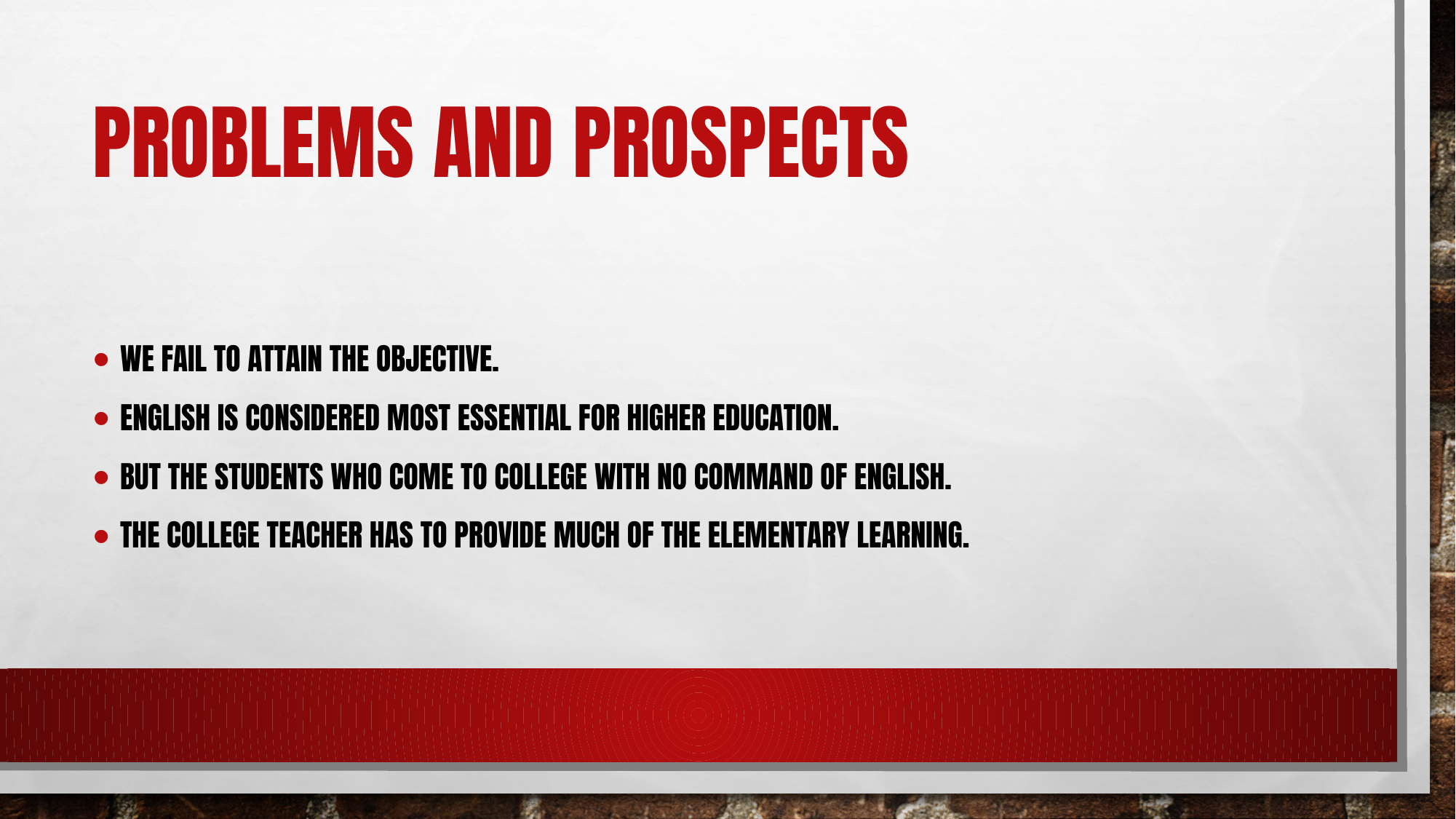

# Problems and prospects
We fail to attain the objective.
English is considered most essential for higher education.
But the students who come to college with no command of English.
The college teacher has to provide much of the elementary learning.